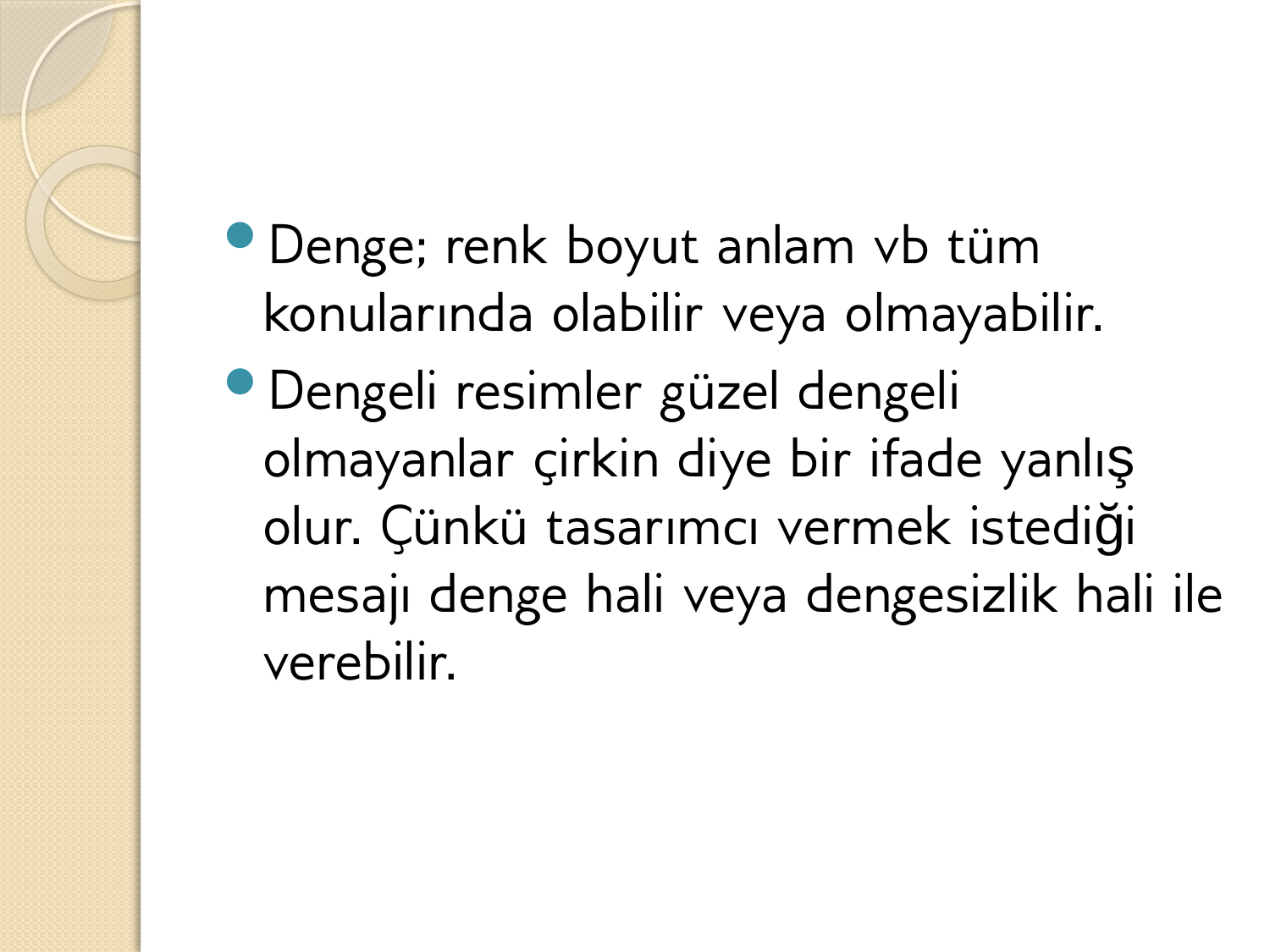

Denge; renk boyut anlam vb tüm  konularında olabilir veya olmayabilir.
Dengeli resimler güzel dengeli olmayanlar çirkin diye bir ifade yanlış olur. Çünkü tasarımcı vermek istediği mesajı denge hali veya dengesizlik hali ile verebilir.